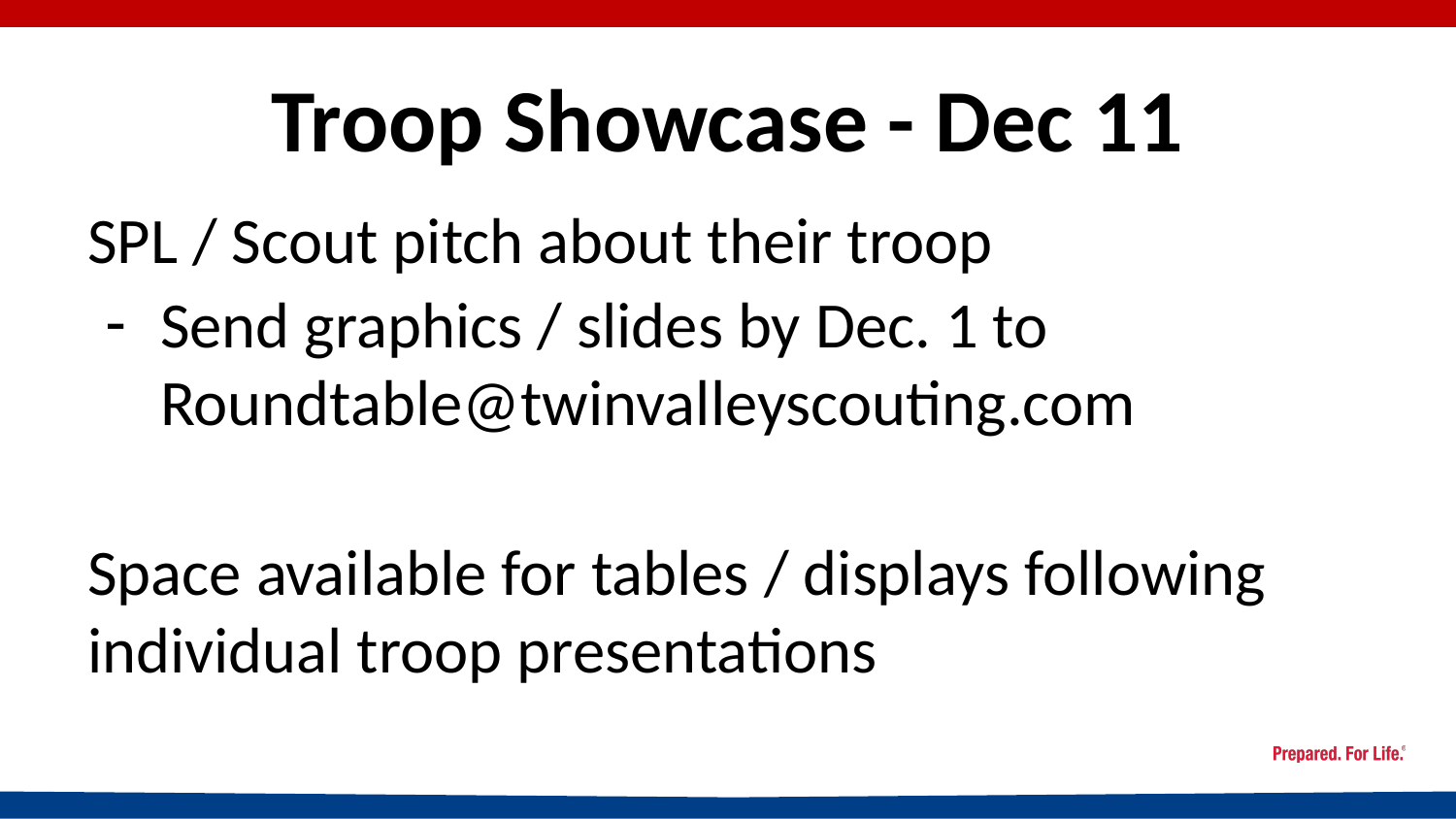

# Troop Showcase - Dec 11
SPL / Scout pitch about their troop
Send graphics / slides by Dec. 1 to Roundtable@twinvalleyscouting.com

Space available for tables / displays following individual troop presentations